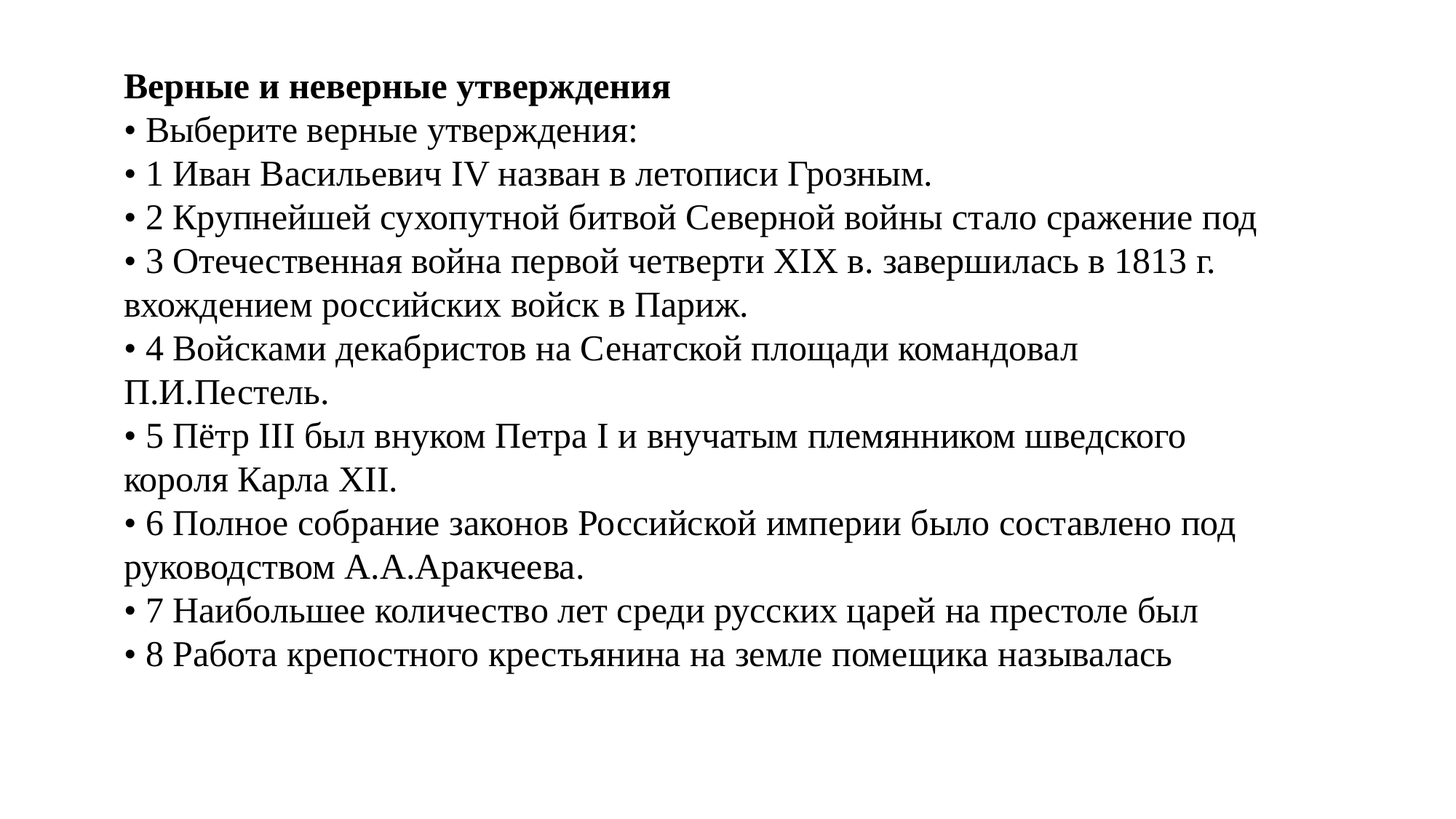

Верные и неверные утверждения
• Выберите верные утверждения:
• 1 Иван Васильевич IV назван в летописи Грозным.
• 2 Крупнейшей сухопутной битвой Северной войны стало сражение под
• 3 Отечественная война первой четверти XIX в. завершилась в 1813 г.
вхождением российских войск в Париж.
• 4 Войсками декабристов на Сенатской площади командовал
П.И.Пестель.
• 5 Пётр III был внуком Петра I и внучатым племянником шведского
короля Карла XII.
• 6 Полное собрание законов Российской империи было составлено под
руководством А.А.Аракчеева.
• 7 Наибольшее количество лет среди русских царей на престоле был
• 8 Работа крепостного крестьянина на земле помещика называлась